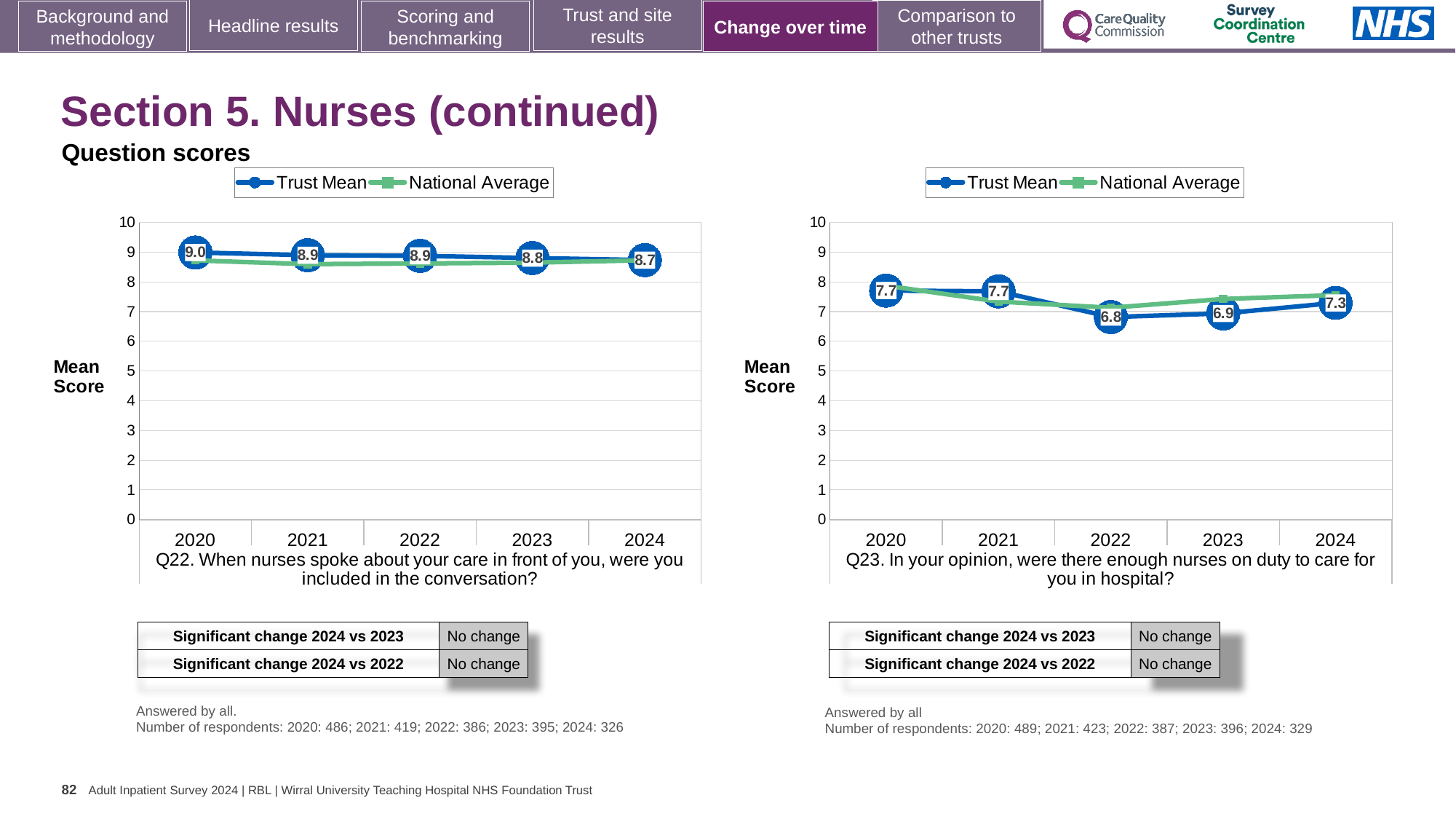

# Section 5. Nurses (continued)
Question scores

### Chart

| Category | Trust Mean | National Average |
|---|---|---|
| 2020 | 8.989374410357422 | 8.7236833998789 |
| 2021 | 8.898538803806897 | 8.597849585287333 |
| 2022 | 8.876462658653615 | 8.620818019232726 |
| 2023 | 8.802614695562147 | 8.647785295224693 |
| 2024 | 8.733446014292998 | 8.72793031996795 |

### Chart

| Category | Trust Mean | National Average |
|---|---|---|
| 2020 | 7.707087073857448 | 7.872189679197843 |
| 2021 | 7.681353210950879 | 7.337001090444097 |
| 2022 | 6.817044465532001 | 7.131068972405187 |
| 2023 | 6.939501746447432 | 7.426002125424722 |
| 2024 | 7.29501119210268 | 7.554067821635136 |
| Significant change 2024 vs 2023 | No change |
| --- | --- |
| Significant change 2024 vs 2022 | No change |
| Significant change 2024 vs 2023 | No change |
| --- | --- |
| Significant change 2024 vs 2022 | No change |
Answered by all.
Number of respondents: 2020: 486; 2021: 419; 2022: 386; 2023: 395; 2024: 326

Answered by all
Number of respondents: 2020: 489; 2021: 423; 2022: 387; 2023: 396; 2024: 329

82